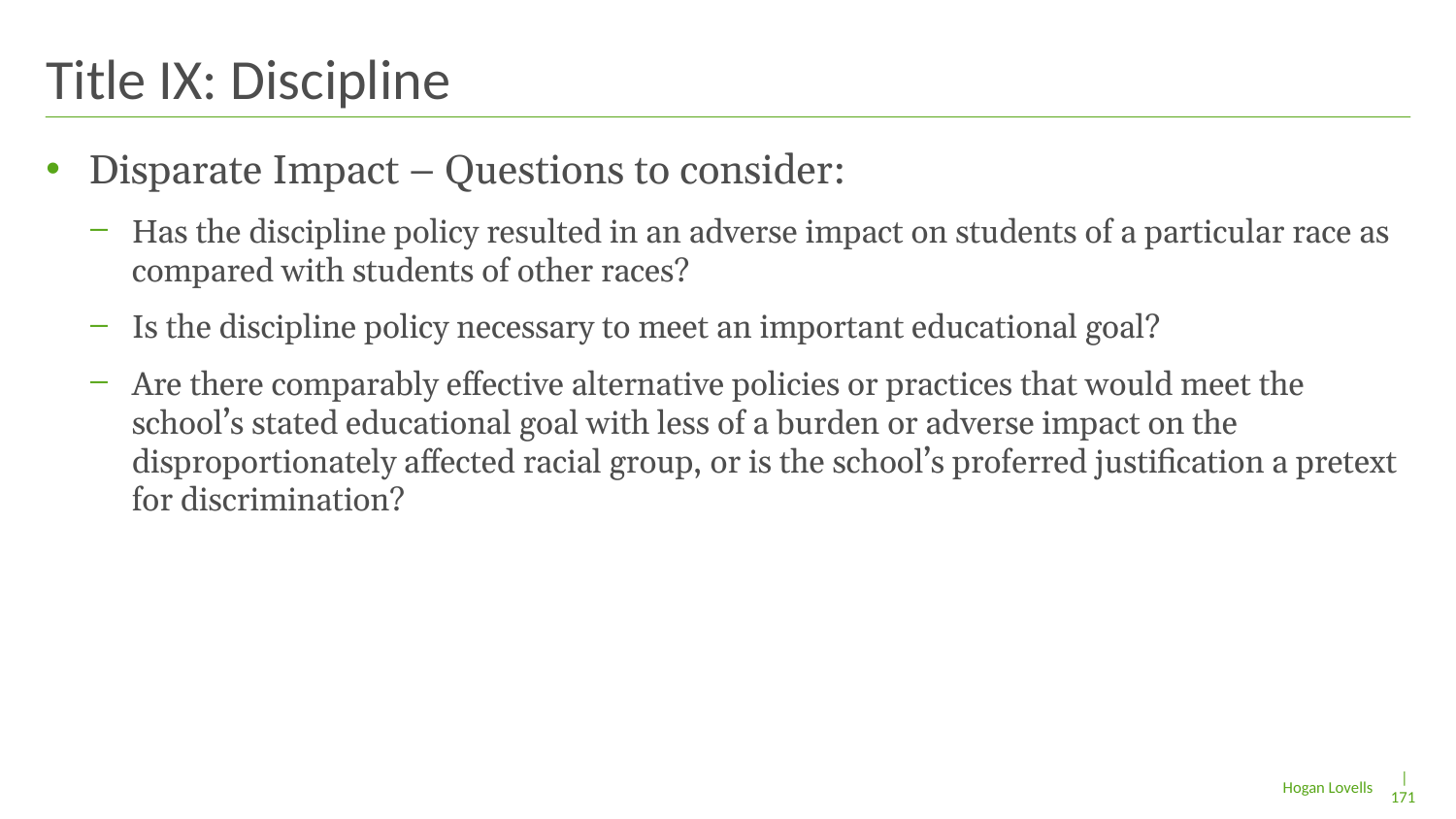

# Title IX: Discipline
Disparate Impact – Questions to consider:
Has the discipline policy resulted in an adverse impact on students of a particular race as compared with students of other races?
Is the discipline policy necessary to meet an important educational goal?
Are there comparably effective alternative policies or practices that would meet the school’s stated educational goal with less of a burden or adverse impact on the disproportionately affected racial group, or is the school’s proferred justification a pretext for discrimination?

|  171
Hogan Lovells